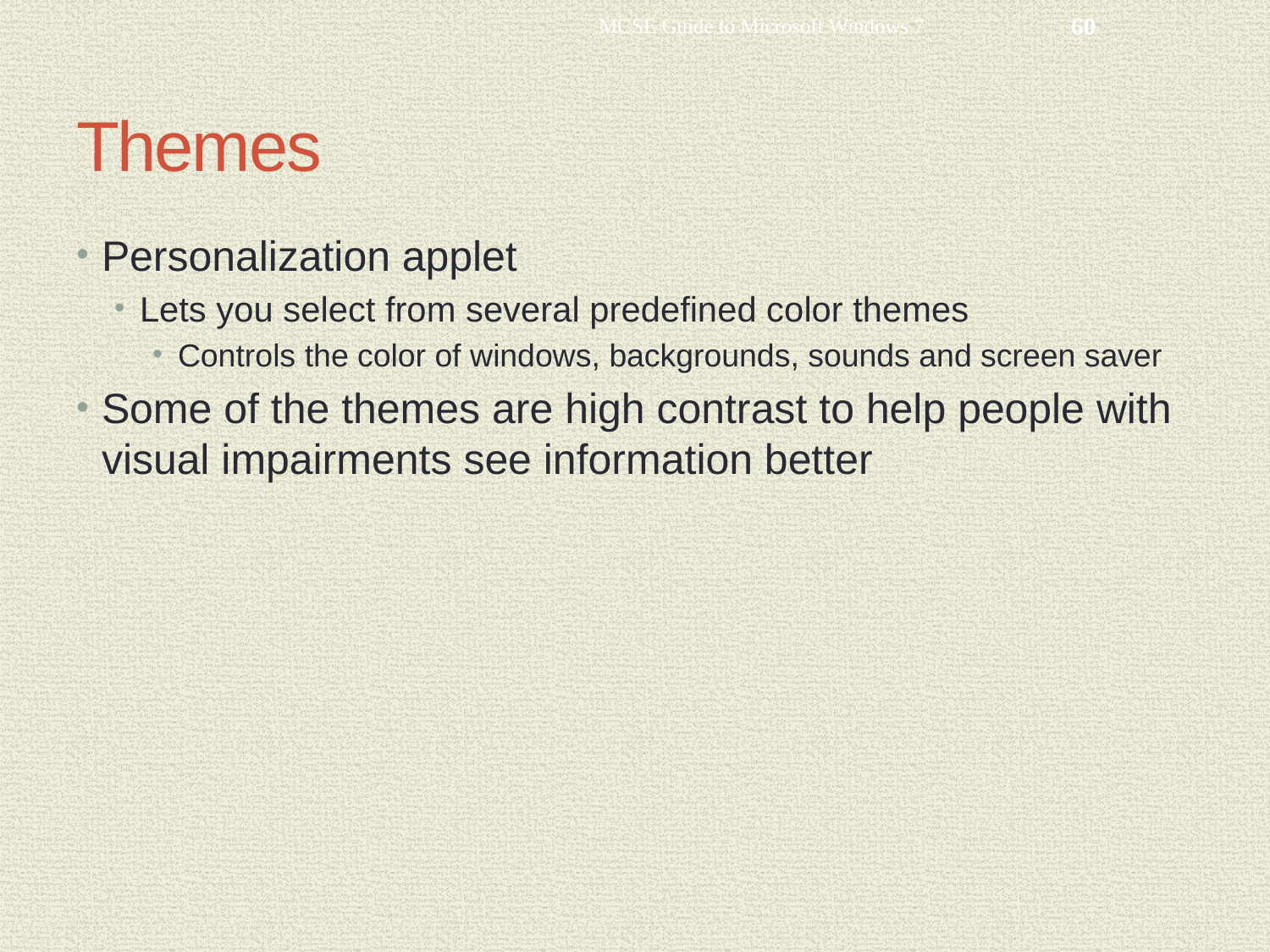

MCSE Guide to Microsoft Windows 7
60
# Themes
Personalization applet
Lets you select from several predefined color themes
Controls the color of windows, backgrounds, sounds and screen saver
Some of the themes are high contrast to help people with visual impairments see information better